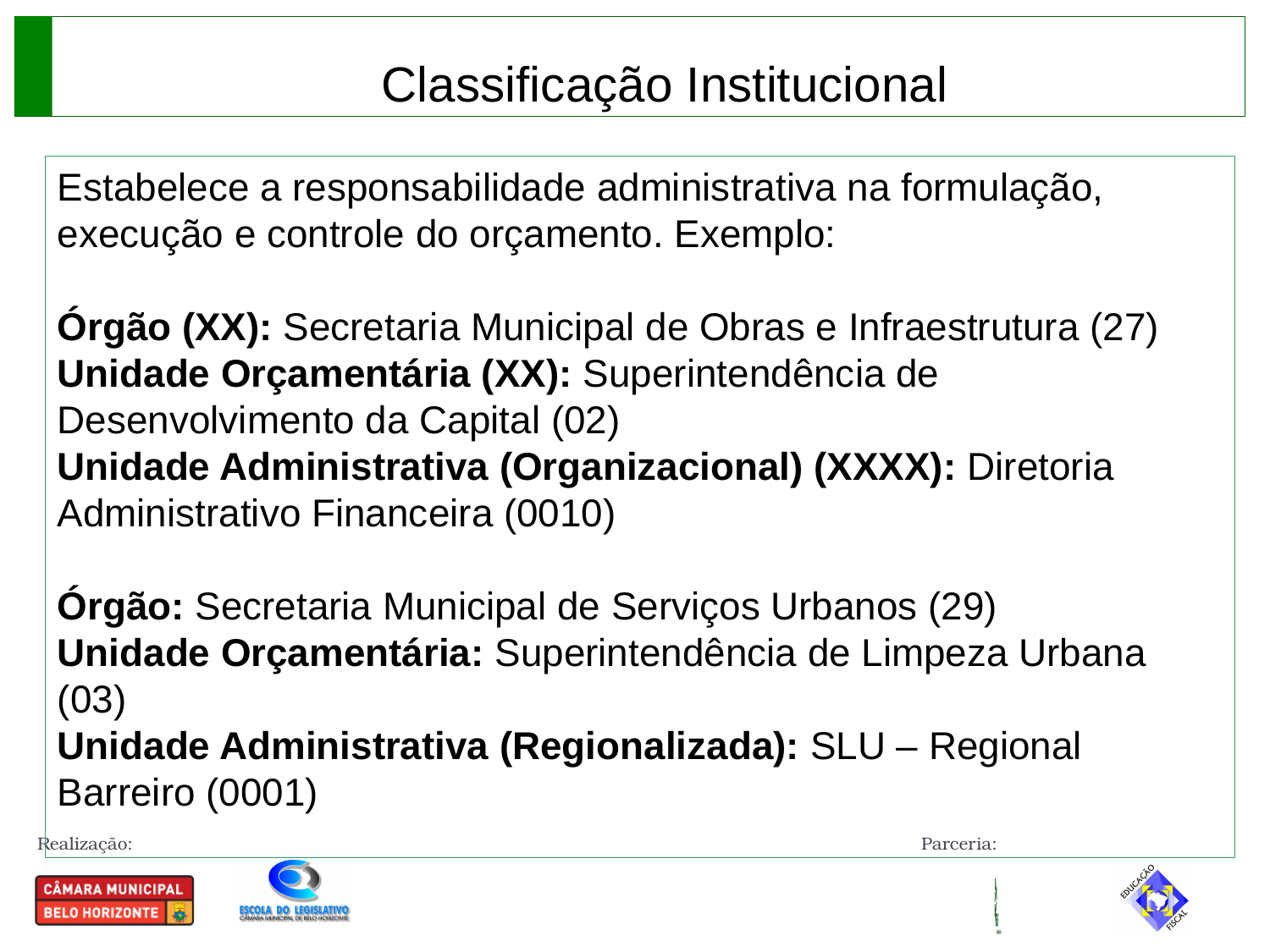

Classificação Institucional
Estabelece a responsabilidade administrativa na formulação, execução e controle do orçamento. Exemplo:

Órgão (XX): Secretaria Municipal de Obras e Infraestrutura (27)
Unidade Orçamentária (XX): Superintendência de Desenvolvimento da Capital (02)
Unidade Administrativa (Organizacional) (XXXX): Diretoria Administrativo Financeira (0010)

Órgão: Secretaria Municipal de Serviços Urbanos (29)
Unidade Orçamentária: Superintendência de Limpeza Urbana (03)
Unidade Administrativa (Regionalizada): SLU – Regional Barreiro (0001)